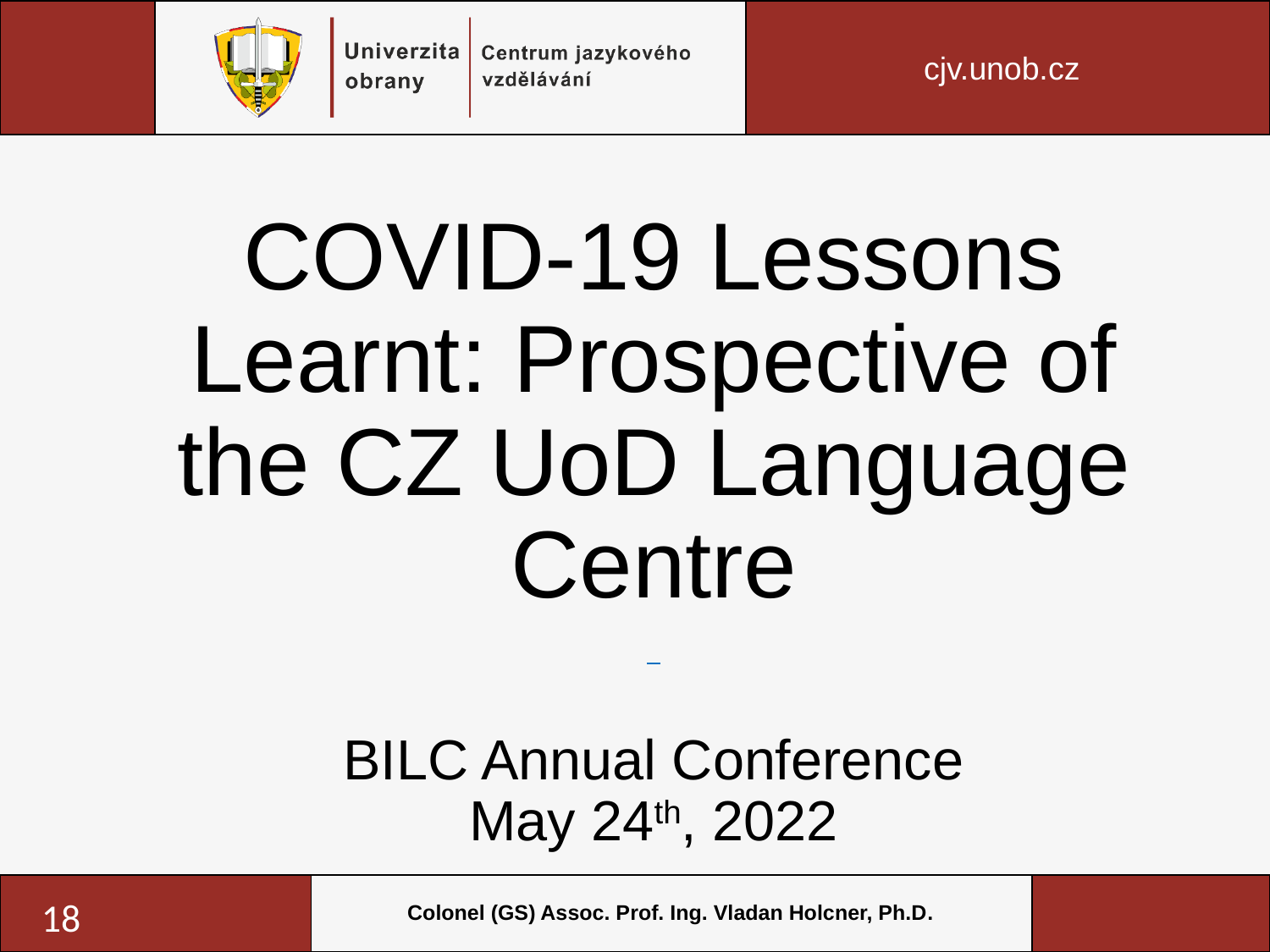

# COVID-19 Lessons Learnt: Prospective of the CZ UoD Language Centre BILC Annual Conference May 24th, 2022
18
Colonel (GS) Assoc. Prof. Ing. Vladan Holcner, Ph.D.